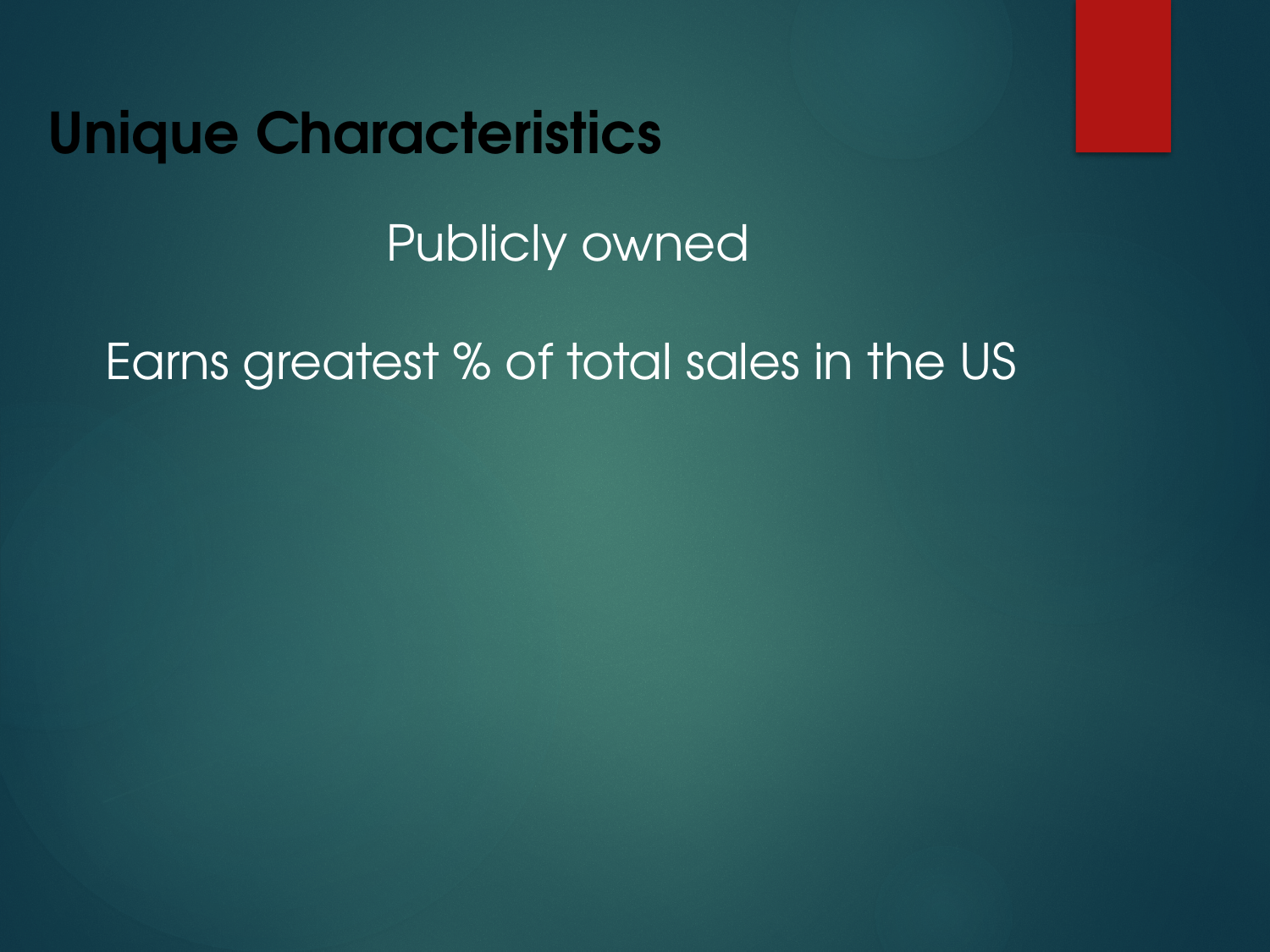

Unique Characteristics
Publicly owned

Earns greatest % of total sales in the US